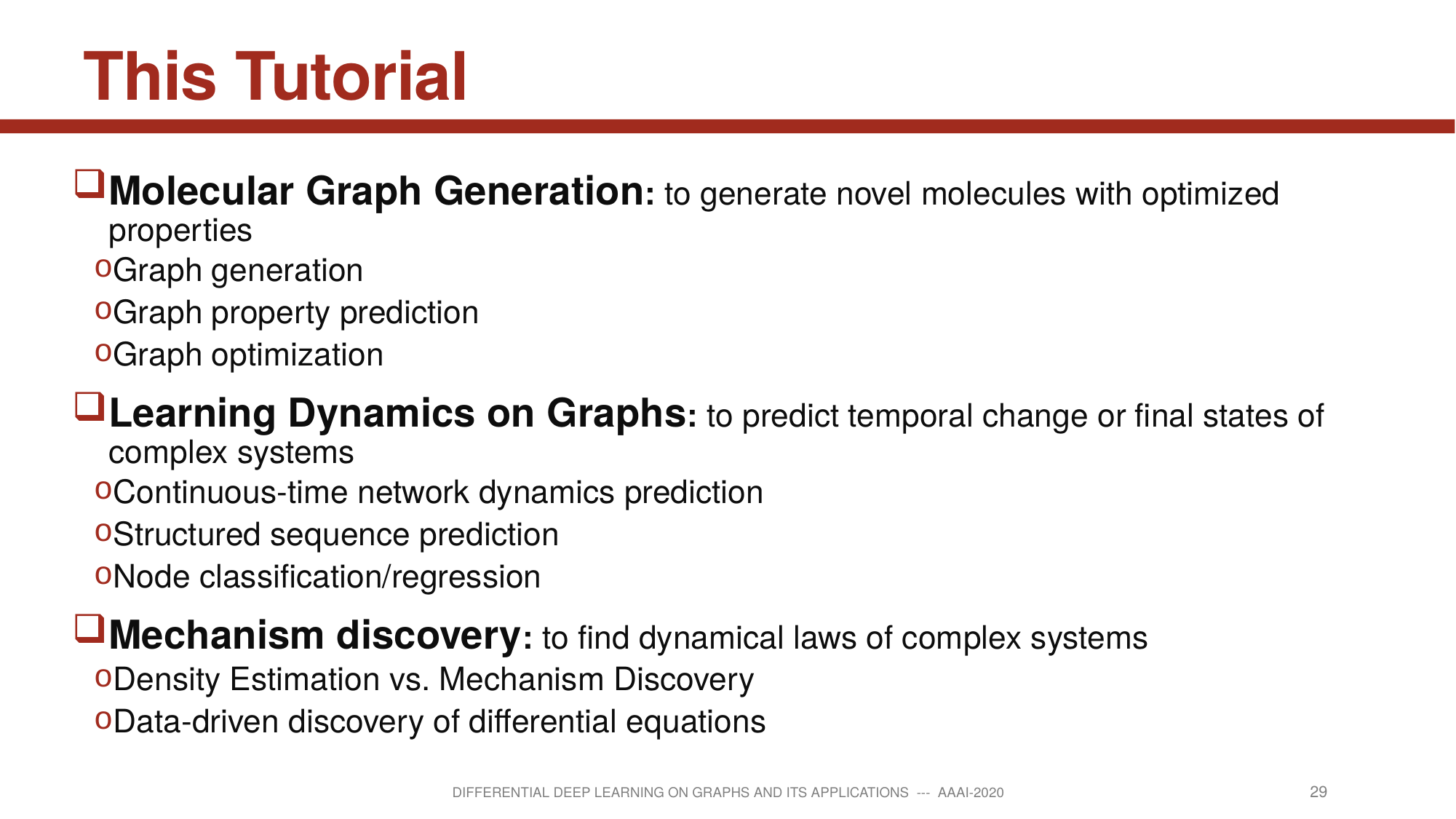

# This Tutorial
Molecular Graph Generation: to generate novel molecules with optimized properties
Graph generation
Graph property prediction
Graph optimization
Learning Dynamics on Graphs: to predict temporal change or final states of complex systems
Continuous-time network dynamics prediction
Structured sequence prediction
Node classification/regression
Mechanism discovery: to find dynamical laws of complex systems
Density Estimation vs. Mechanism Discovery
Data-driven discovery of differential equations
Differential Deep Learning on Graphs and its applications  ---  AAAI-2020
29